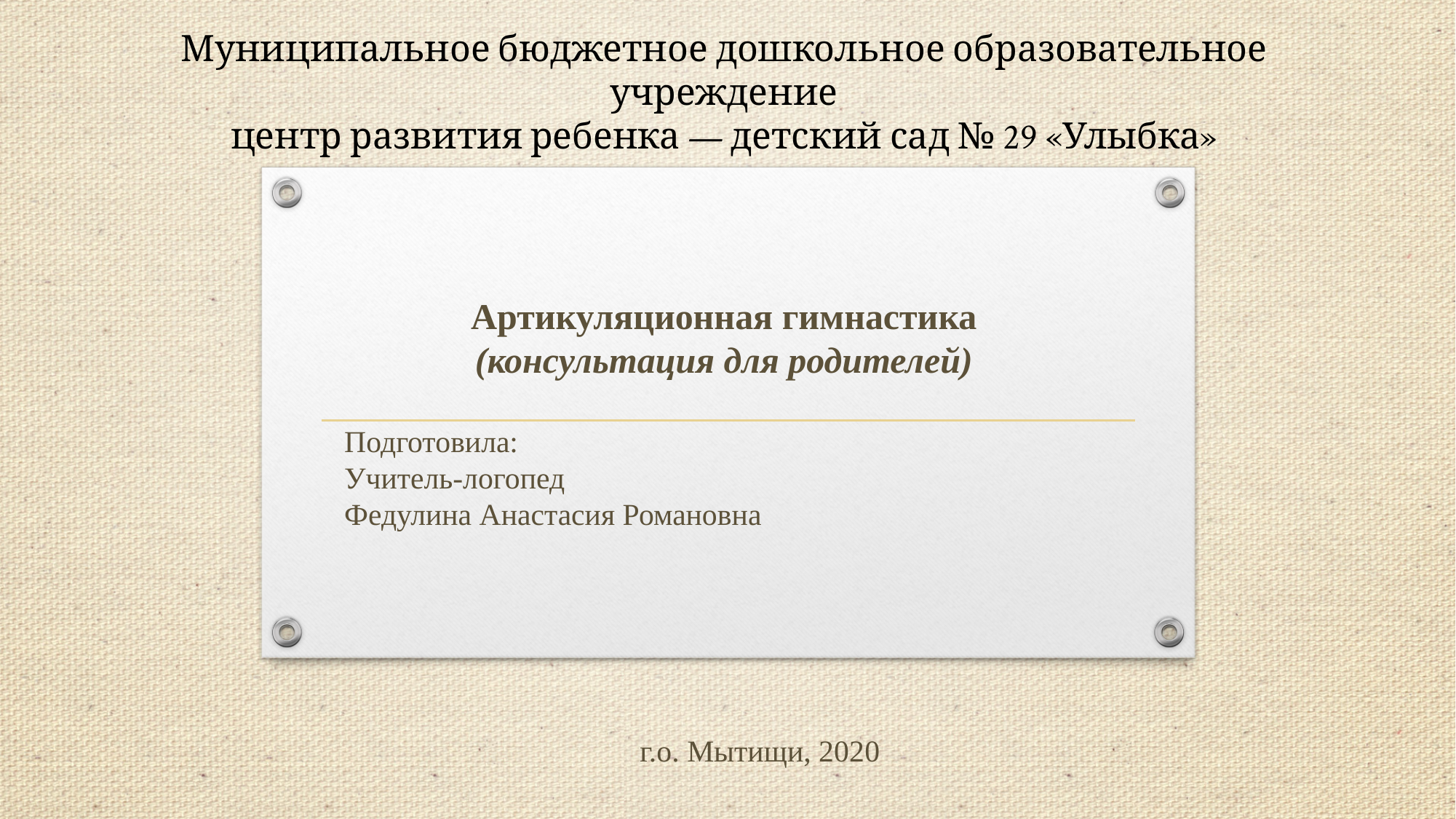

Муниципальное бюджетное дошкольное образовательное учреждение
центр развития ребенка — детский сад № 29 «Улыбка»
# Артикуляционная гимнастика (консультация для родителей)

Подготовила:
Учитель-логопед
Федулина Анастасия Романовна

г.о. Мытищи, 2020